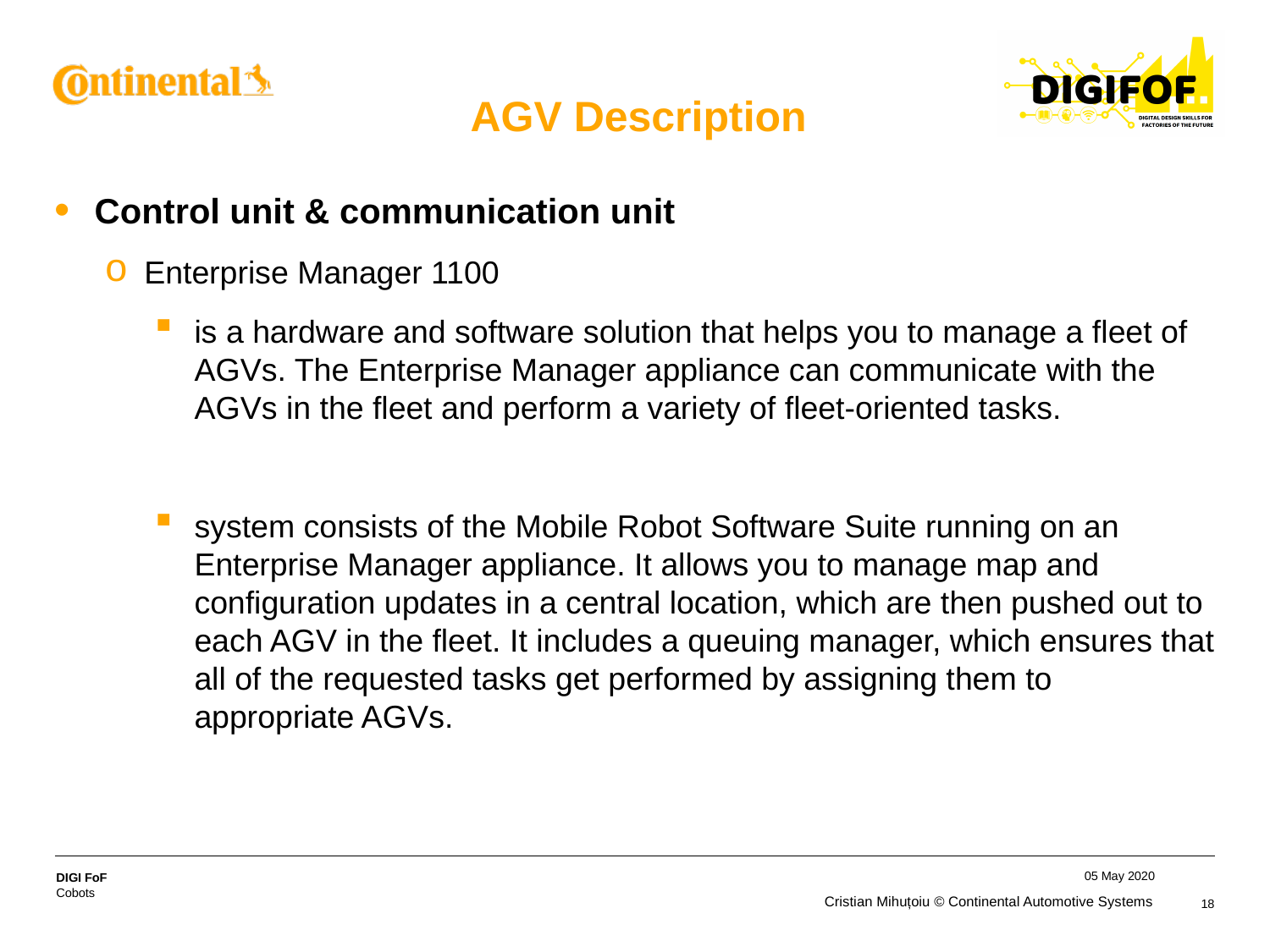

# AGV Description
Control unit & communication unit
Enterprise Manager 1100
is a hardware and software solution that helps you to manage a fleet of AGVs. The Enterprise Manager appliance can communicate with the AGVs in the fleet and perform a variety of fleet-oriented tasks.

system consists of the Mobile Robot Software Suite running on an Enterprise Manager appliance. It allows you to manage map and configuration updates in a central location, which are then pushed out to each AGV in the fleet. It includes a queuing manager, which ensures that all of the requested tasks get performed by assigning them to appropriate AGVs.